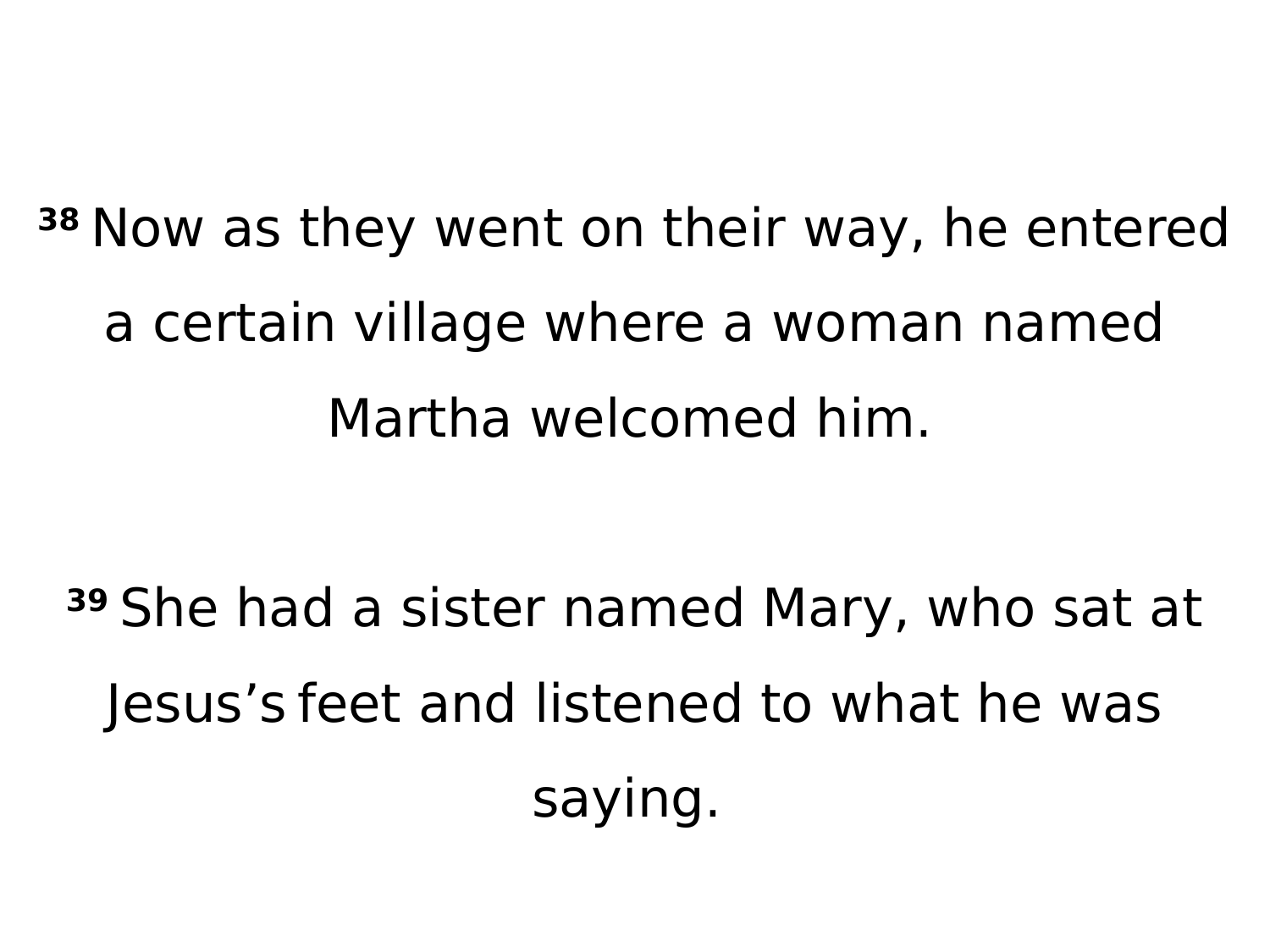

38 Now as they went on their way, he entered a certain village where a woman named Martha welcomed him.

39 She had a sister named Mary, who sat at Jesus’s feet and listened to what he was saying.